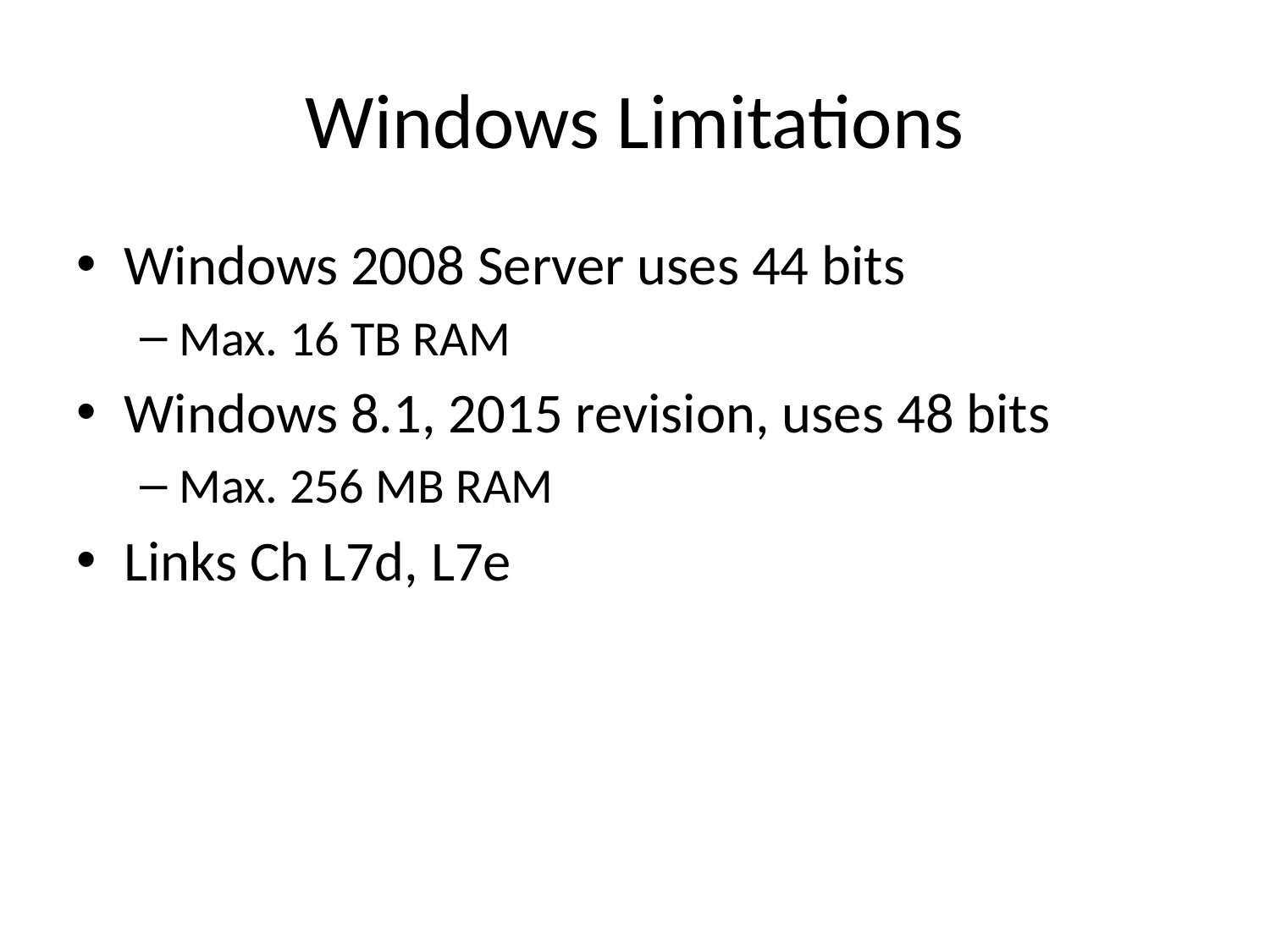

# Windows Limitations
Windows 2008 Server uses 44 bits
Max. 16 TB RAM
Windows 8.1, 2015 revision, uses 48 bits
Max. 256 MB RAM
Links Ch L7d, L7e